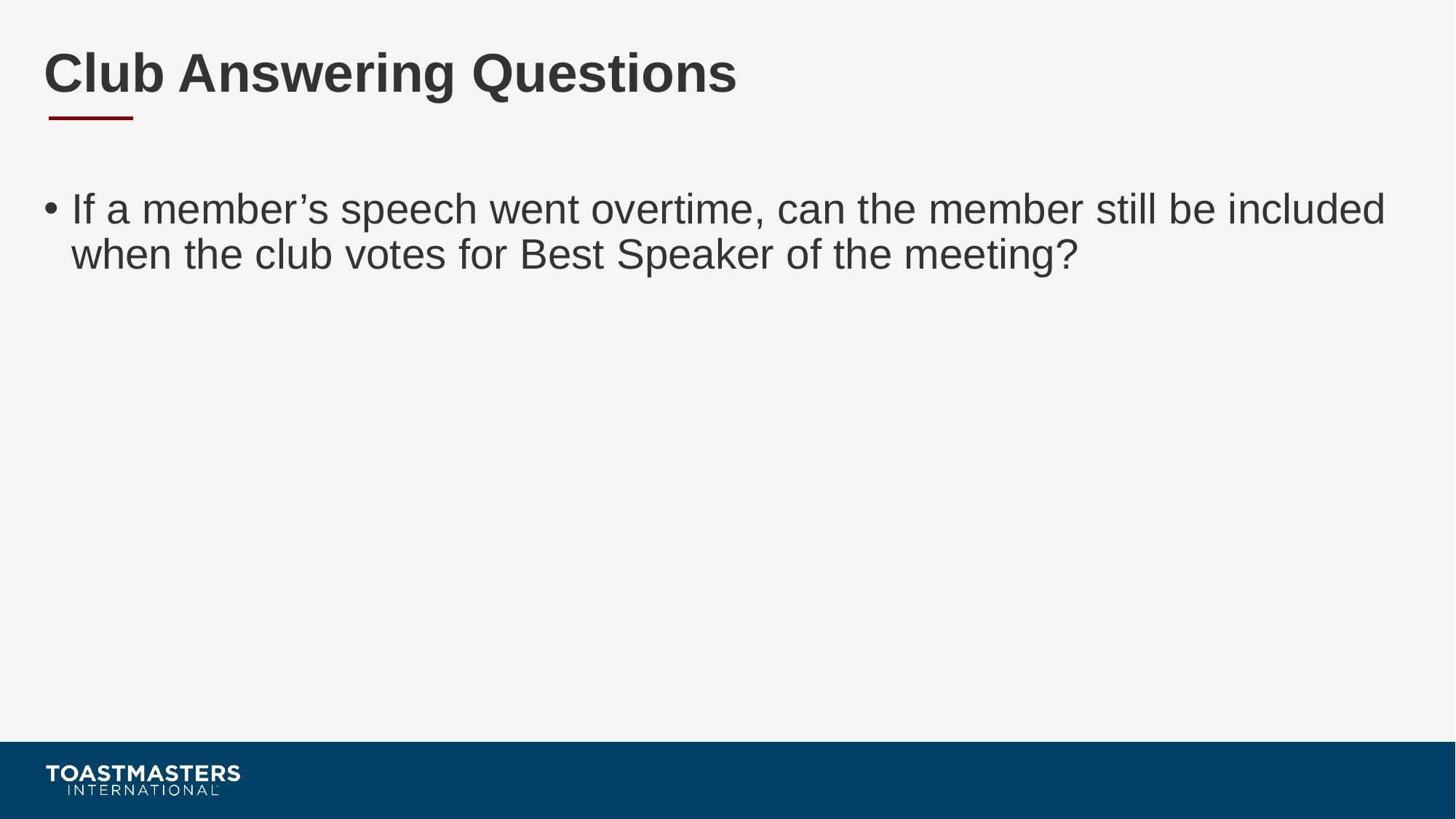

# Club Answering Questions
If a member’s speech went overtime, can the member still be included
when the club votes for Best Speaker of the meeting?